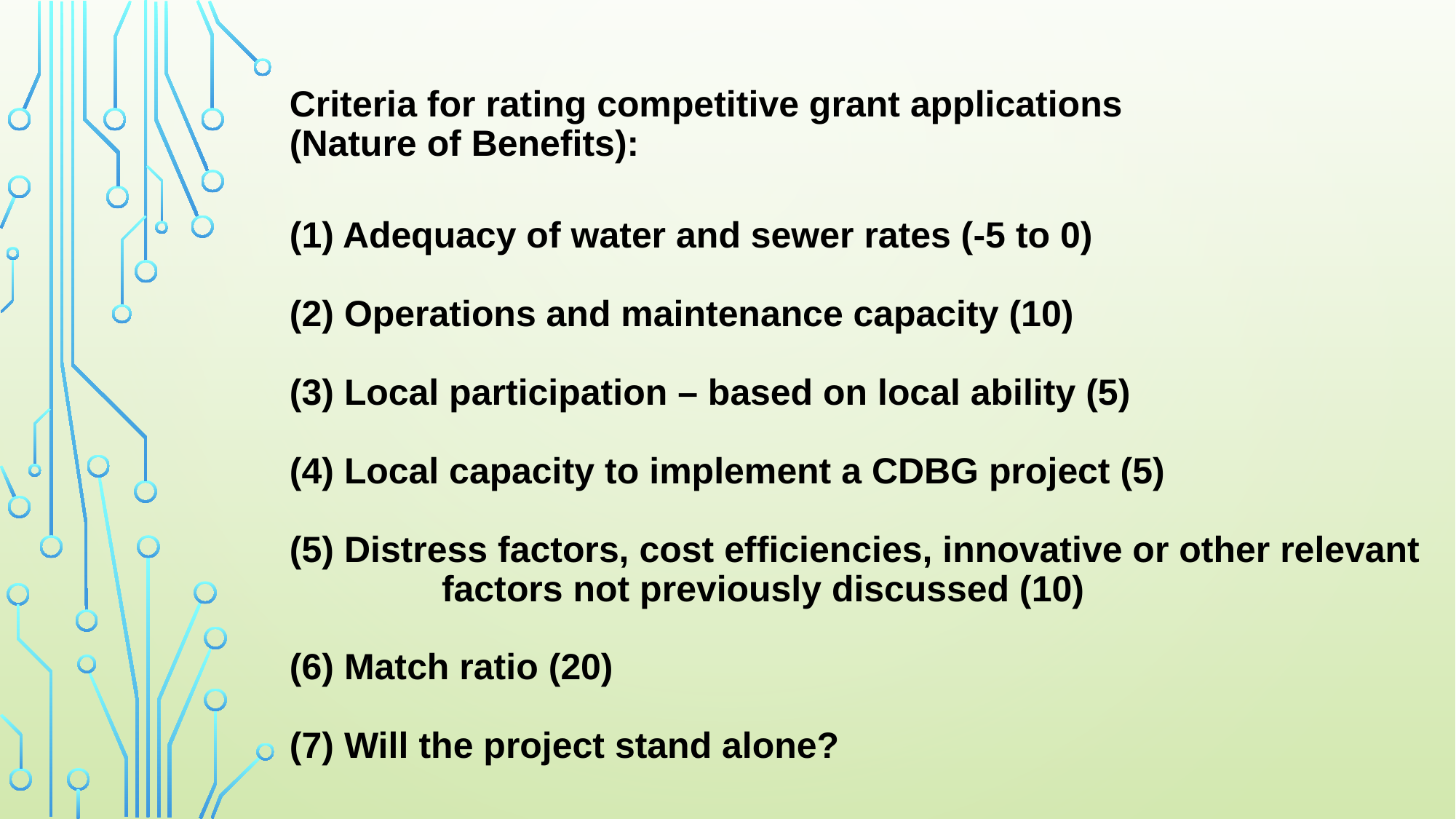

# Criteria for rating competitive grant applications (Nature of Benefits): (1) Adequacy of water and sewer rates (-5 to 0) (2) Operations and maintenance capacity (10) (3) Local participation – based on local ability (5) (4) Local capacity to implement a CDBG project (5) (5) Distress factors, cost efficiencies, innovative or other relevant                factors not previously discussed (10) (6) Match ratio (20) (7) Will the project stand alone?